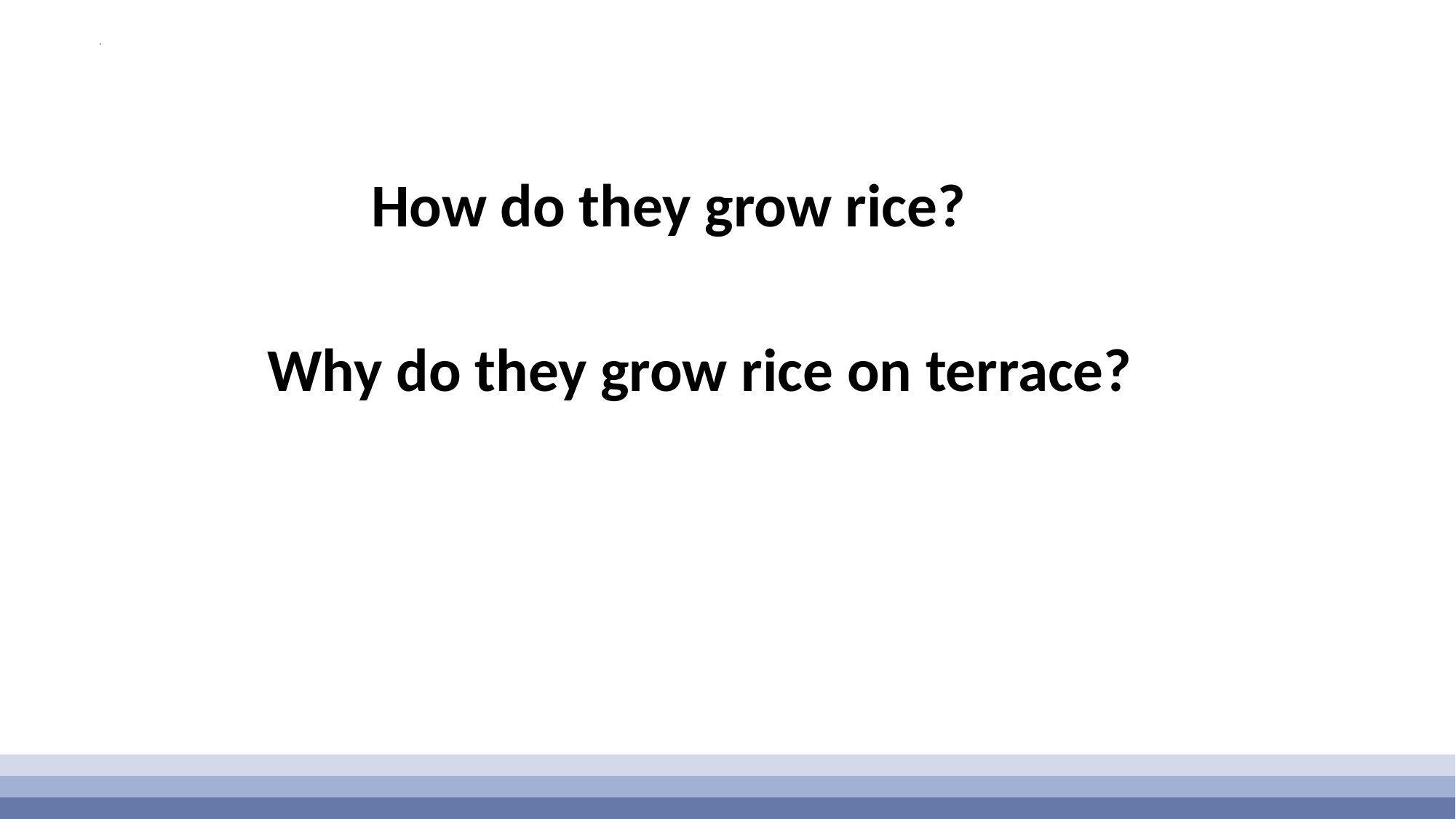

How do they grow rice?
 Why do they grow rice on terrace?